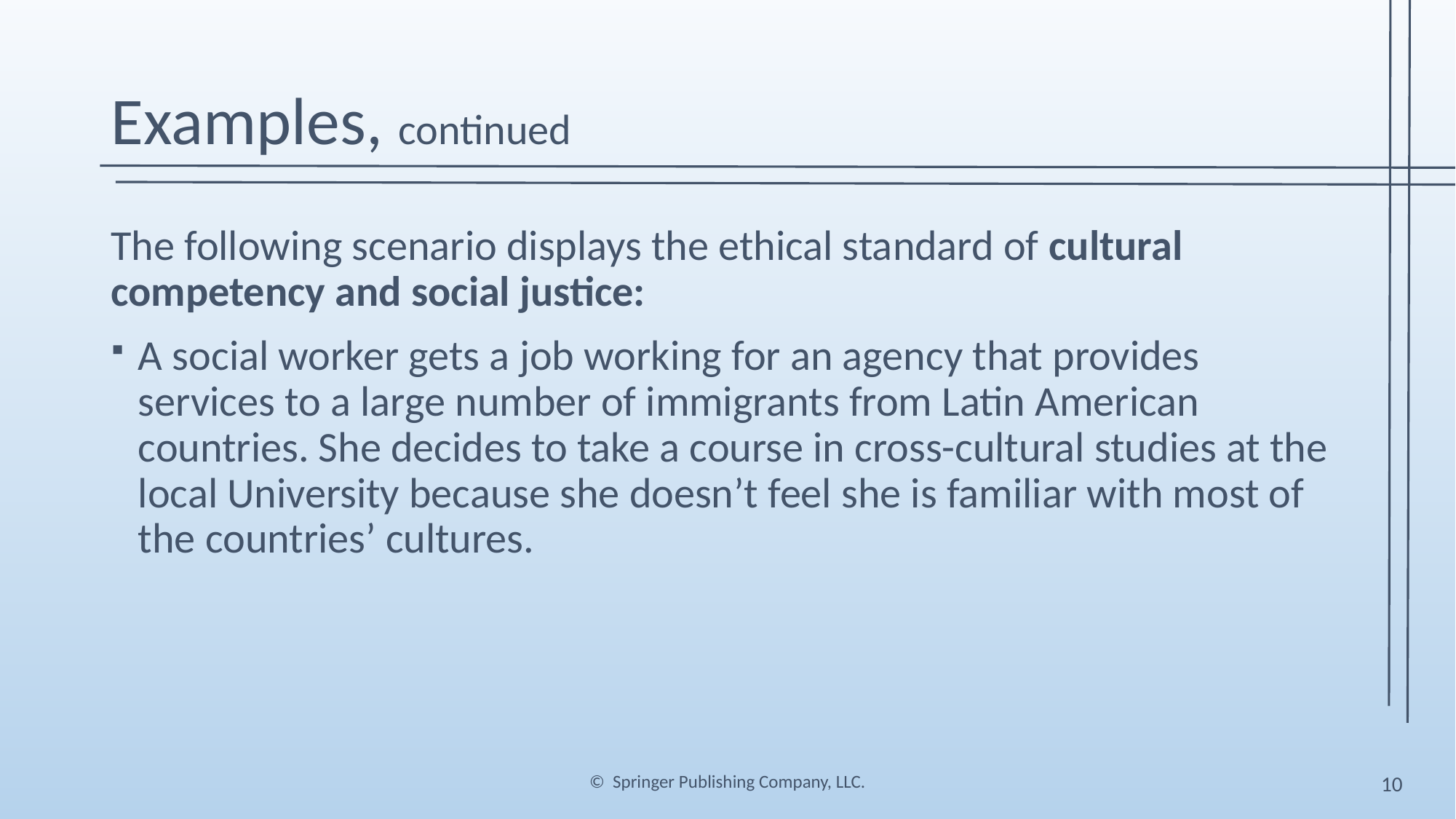

# Examples, continued
The following scenario displays the ethical standard of cultural competency and social justice:
A social worker gets a job working for an agency that provides services to a large number of immigrants from Latin American countries. She decides to take a course in cross-cultural studies at the local University because she doesn’t feel she is familiar with most of the countries’ cultures.